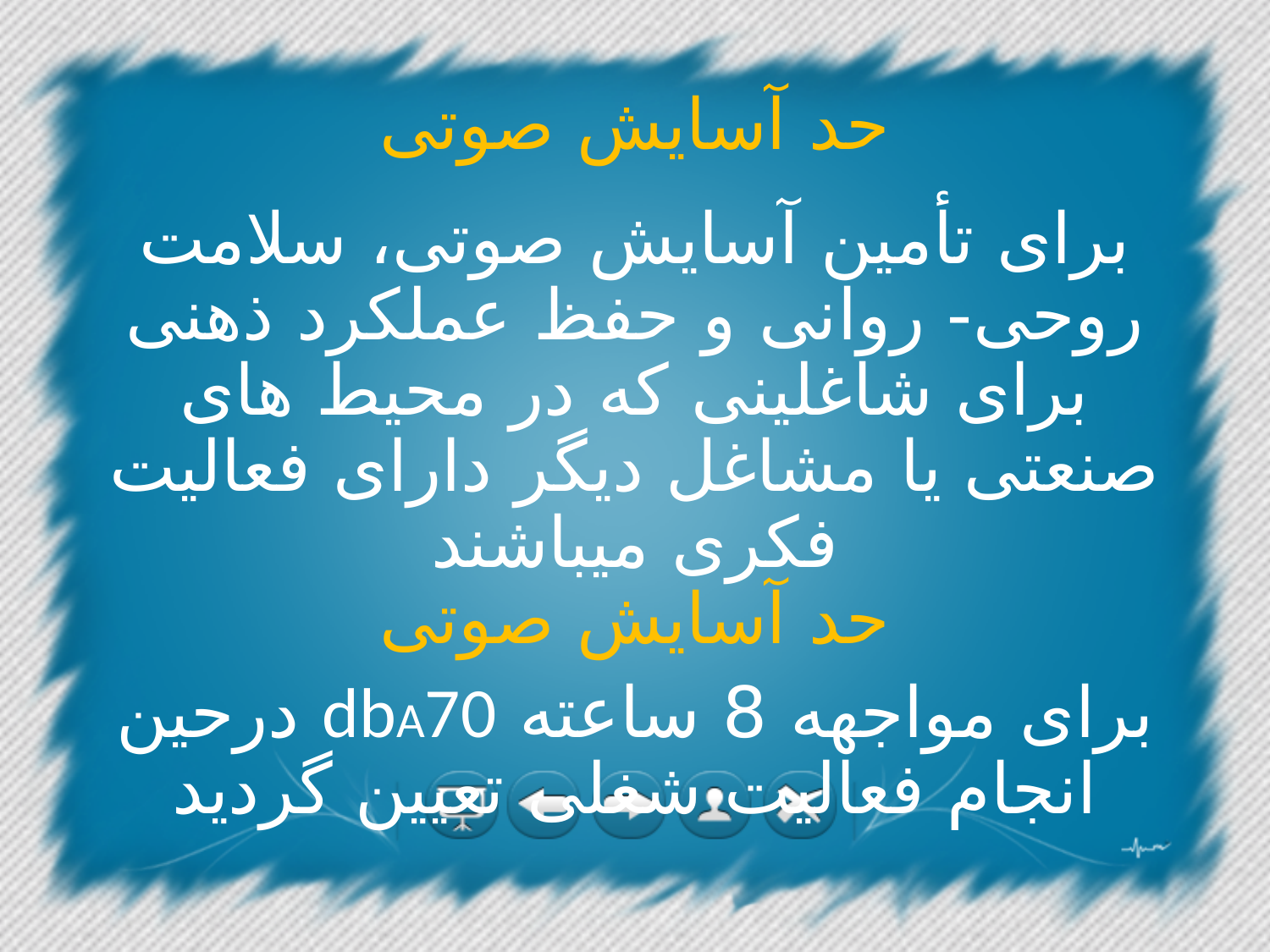

# حد آسایش صوتی
برای تأمین آسایش صوتی، سلامت روحی- روانی و حفظ عملکرد ذهنی برای شاغلینی که در محیط های صنعتی یا مشاغل دیگر دارای فعالیت فکری میباشند
 حد آسایش صوتی
برای مواجهه 8 ساعته dbA70 درحین انجام فعالیت شغلی تعیین گردید